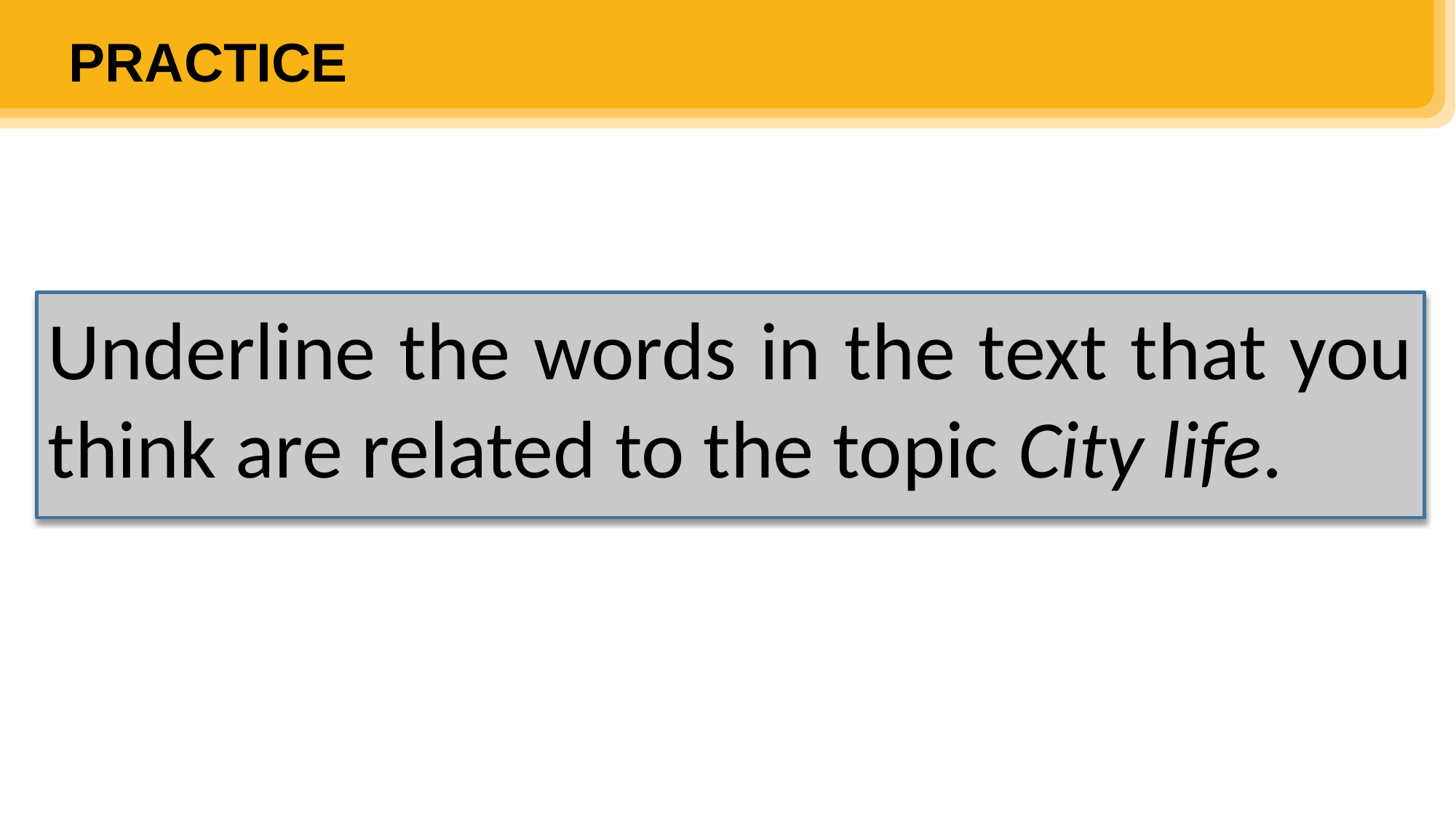

PRACTICE
Underline the words in the text that you think are related to the topic City life.